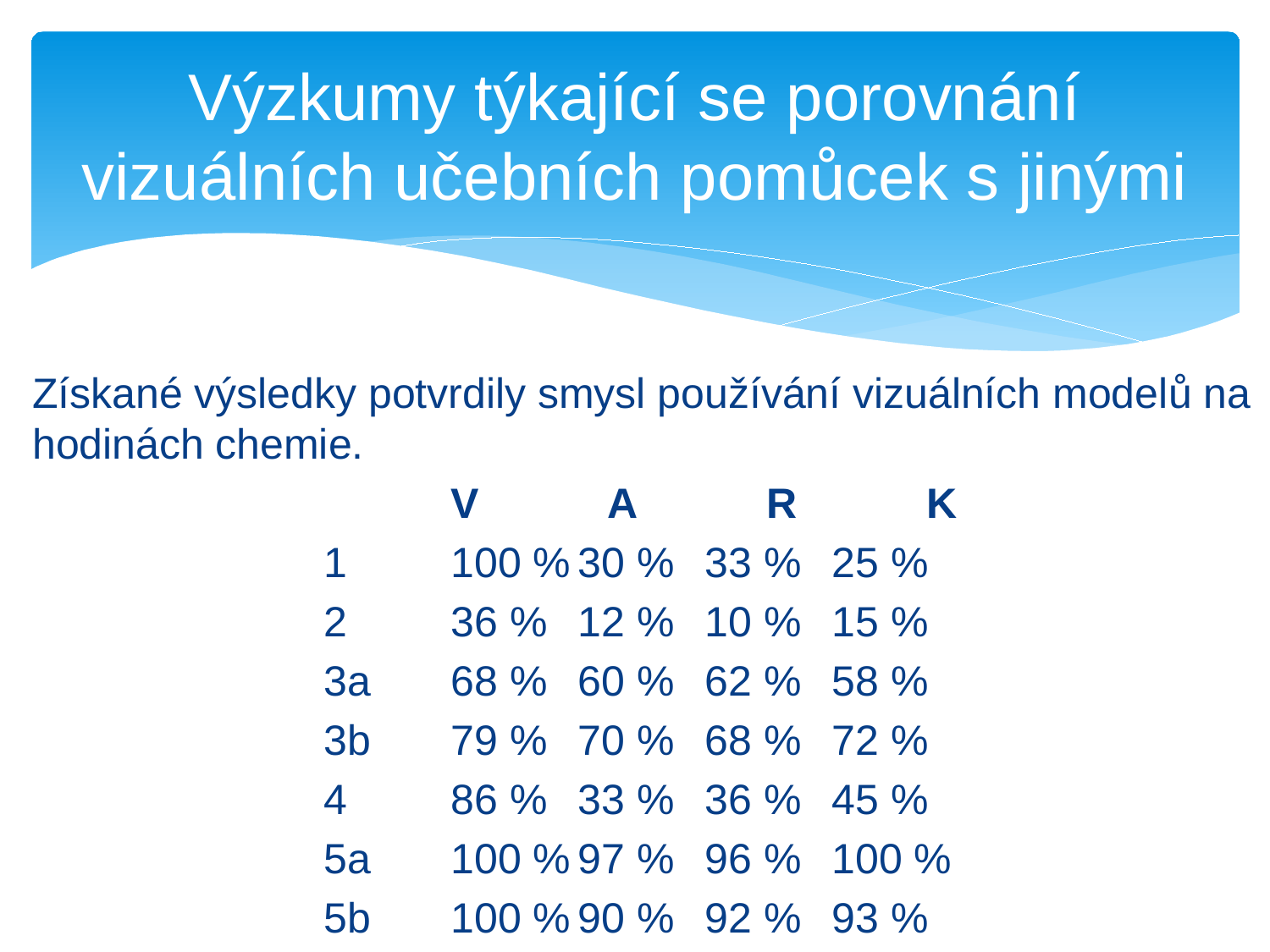

# Výzkumy týkající se porovnání vizuálních učebních pomůcek s jinými
Získané výsledky potvrdily smysl používání vizuálních modelů na hodinách chemie.
	V           A           R           K
1	100 %	30 %	33 %	25 %
2	36 %	12 %	10 %	15 %
3a	68 %	60 %	62 %	58 %
3b	79 %	70 %	68 %	72 %
4	86 %	33 %	36 %	45 %
5a	100 %	97 %	96 %	100 %
5b	100 %	90 %	92 %	93 %